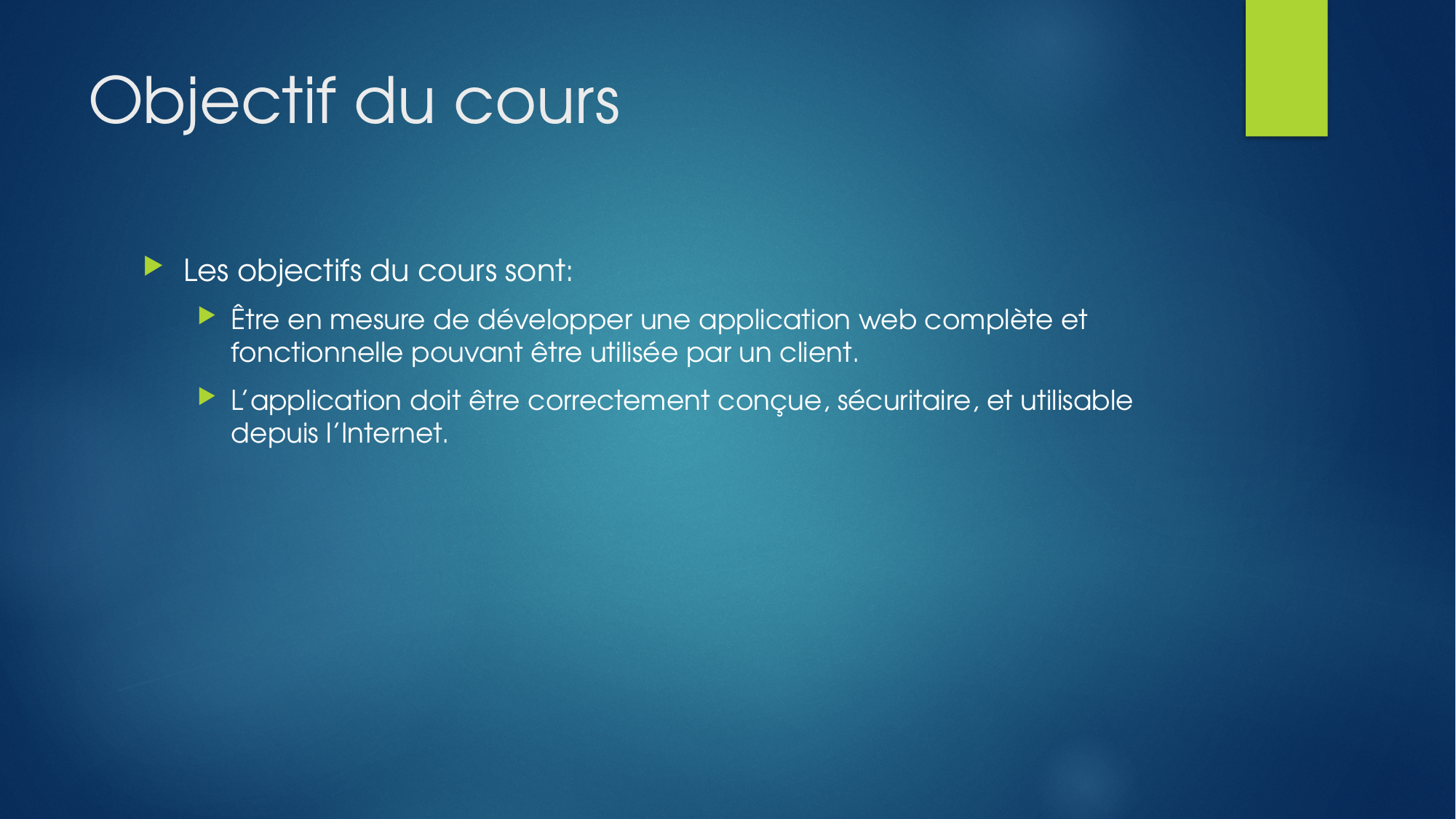

# Objectif du cours
Les objectifs du cours sont:
Être en mesure de développer une application web complète et fonctionnelle pouvant être utilisée par un client.
L’application doit être correctement conçue, sécuritaire, et utilisable depuis l’Internet.